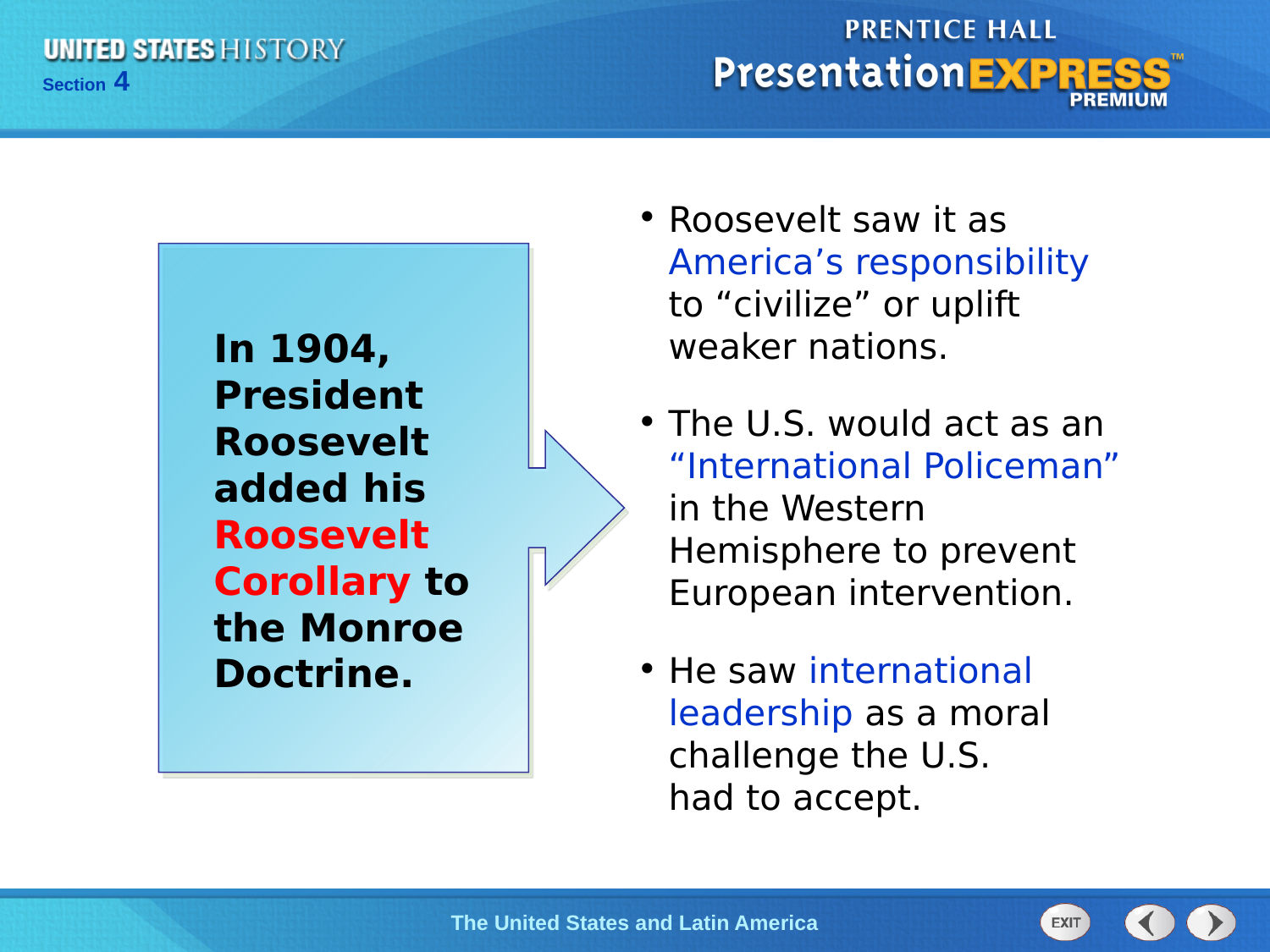

Roosevelt saw it as America’s responsibility to “civilize” or uplift weaker nations.
The U.S. would act as an “International Policeman” in the Western Hemisphere to prevent European intervention.
He saw international leadership as a moral challenge the U.S.
had to accept.

In 1904, President Roosevelt added his Roosevelt Corollary to the Monroe Doctrine.